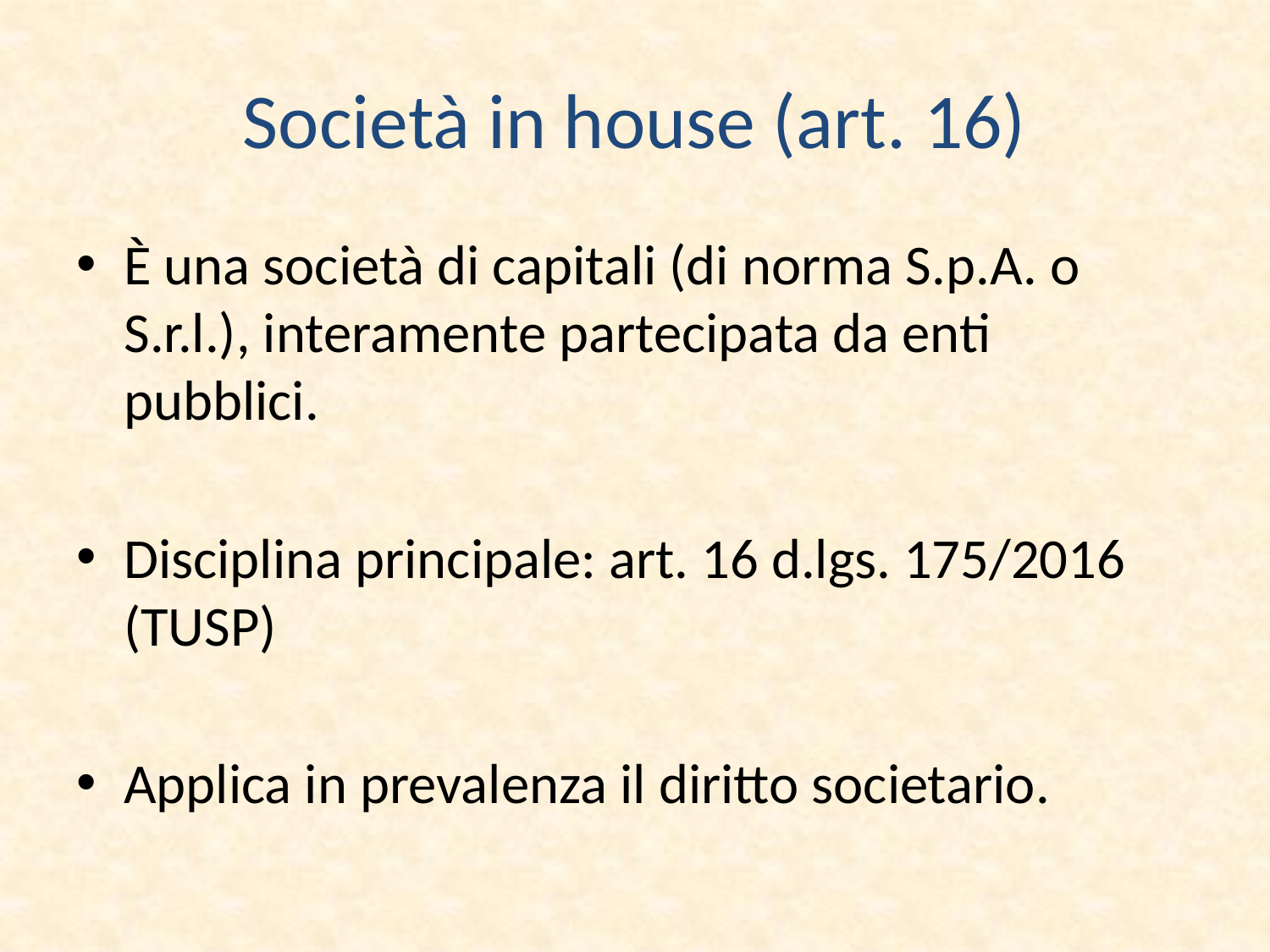

# Società in house (art. 16)
È una società di capitali (di norma S.p.A. o S.r.l.), interamente partecipata da enti pubblici.

Disciplina principale: art. 16 d.lgs. 175/2016 (TUSP)

Applica in prevalenza il diritto societario.